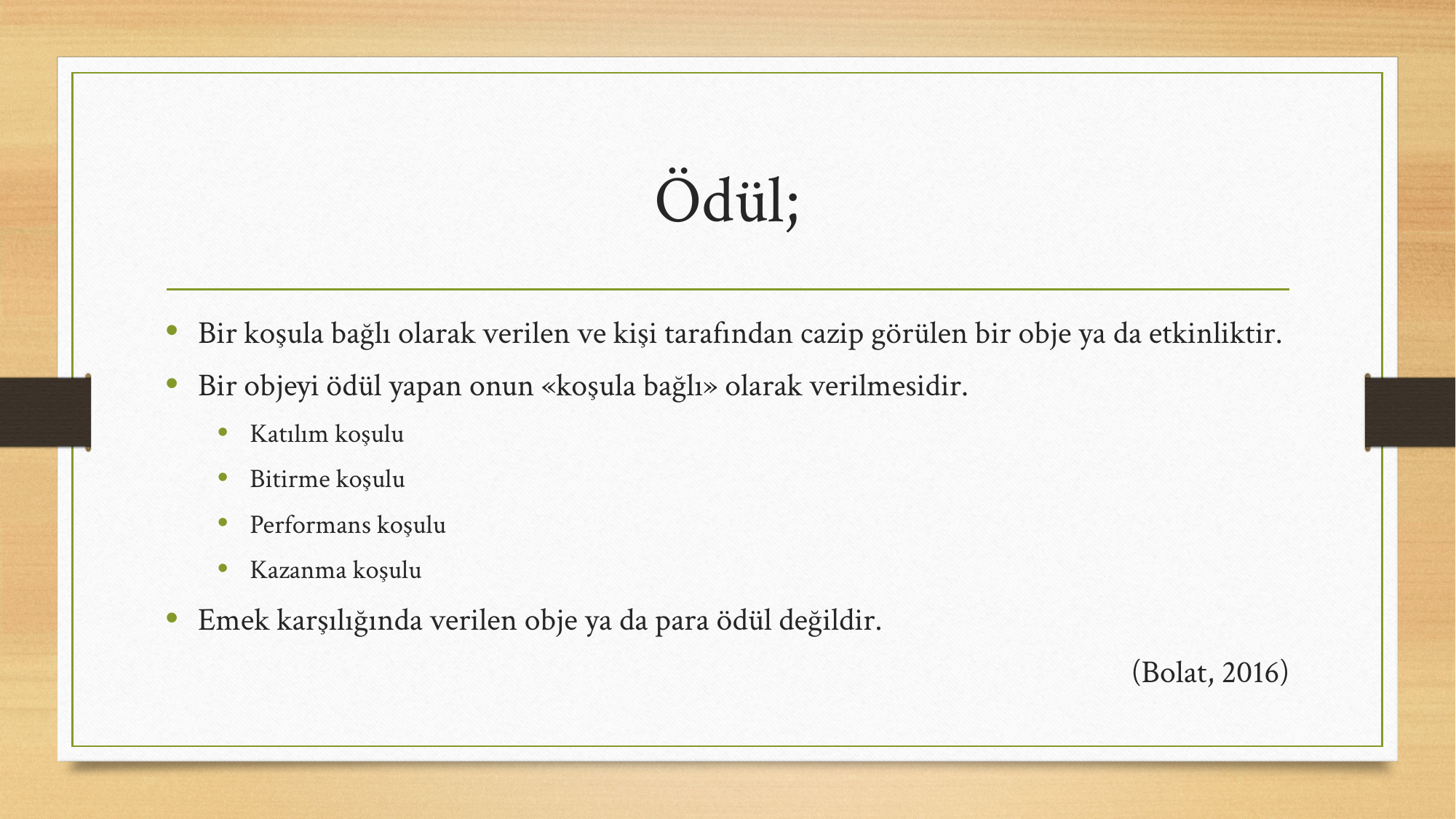

# Ödül;
Bir koşula bağlı olarak verilen ve kişi tarafından cazip görülen bir obje ya da etkinliktir.
Bir objeyi ödül yapan onun «koşula bağlı» olarak verilmesidir.
Katılım koşulu
Bitirme koşulu
Performans koşulu
Kazanma koşulu
Emek karşılığında verilen obje ya da para ödül değildir.
(Bolat, 2016)